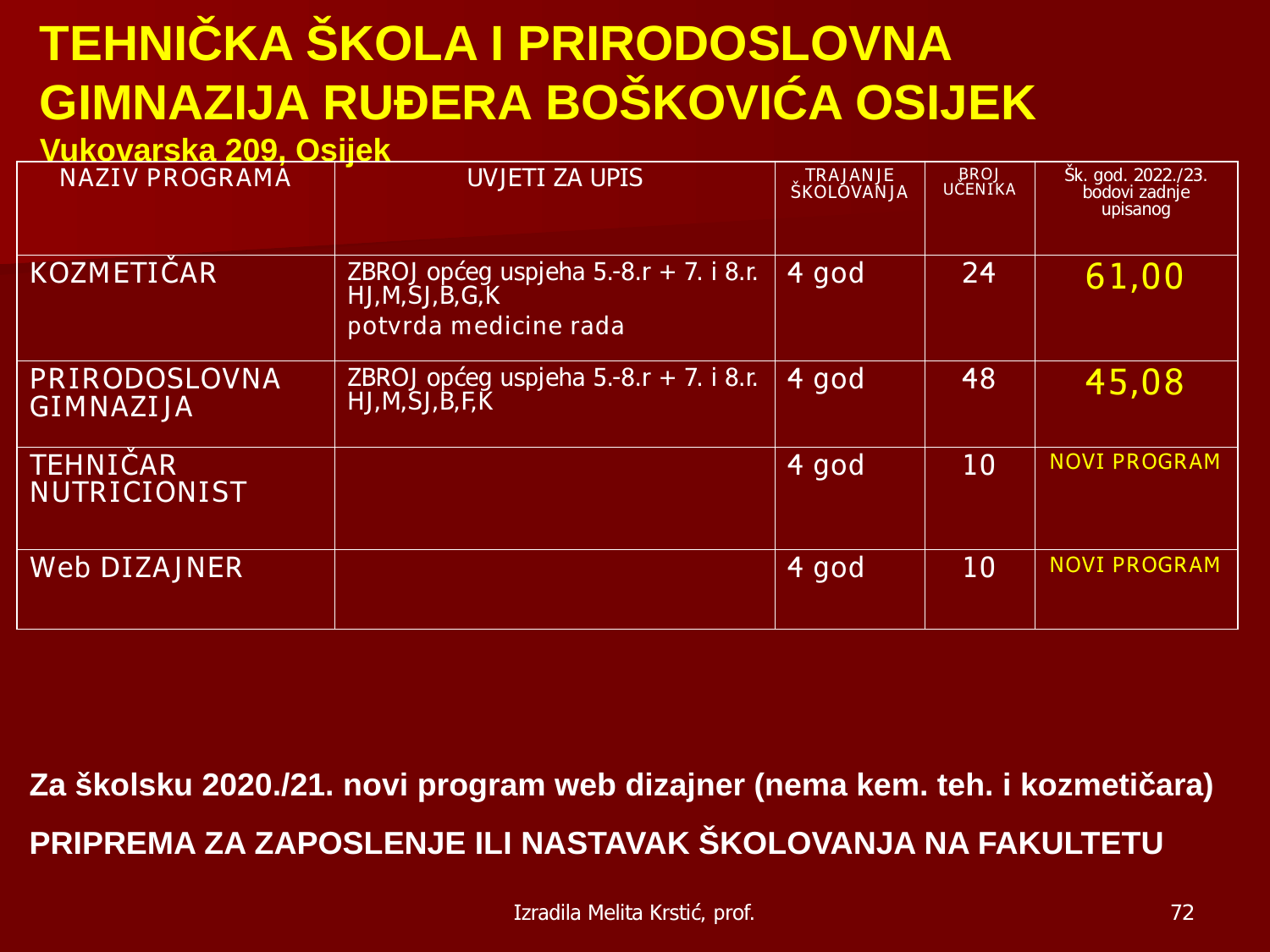

TEHNIČKA ŠKOLA I PRIRODOSLOVNA GIMNAZIJA RUĐERA BOŠKOVIĆA OSIJEK Vukovarska 209, Osijek
| NAZIV PROGRAMA | UVJETI ZA UPIS | TRAJANJE ŠKOLOVANJA | BROJ UČENIKA | Šk. god. 2022./23. bodovi zadnje upisanog |
| --- | --- | --- | --- | --- |
| KOZMETIČAR | ZBROJ općeg uspjeha 5.-8.r + 7. i 8.r. HJ,M,SJ,B,G,K potvrda medicine rada | 4 god | 24 | 61,00 |
| PRIRODOSLOVNA GIMNAZIJA | ZBROJ općeg uspjeha 5.-8.r + 7. i 8.r. HJ,M,SJ,B,F,K | 4 god | 48 | 45,08 |
| TEHNIČAR NUTRICIONIST |  | 4 god | 10 | NOVI PROGRAM |
| Web DIZAJNER |  | 4 god | 10 | NOVI PROGRAM |
Za školsku 2020./21. novi program web dizajner (nema kem. teh. i kozmetičara)
PRIPREMA ZA ZAPOSLENJE ILI NASTAVAK ŠKOLOVANJA NA FAKULTETU

Izradila Melita Krstić, prof.
72